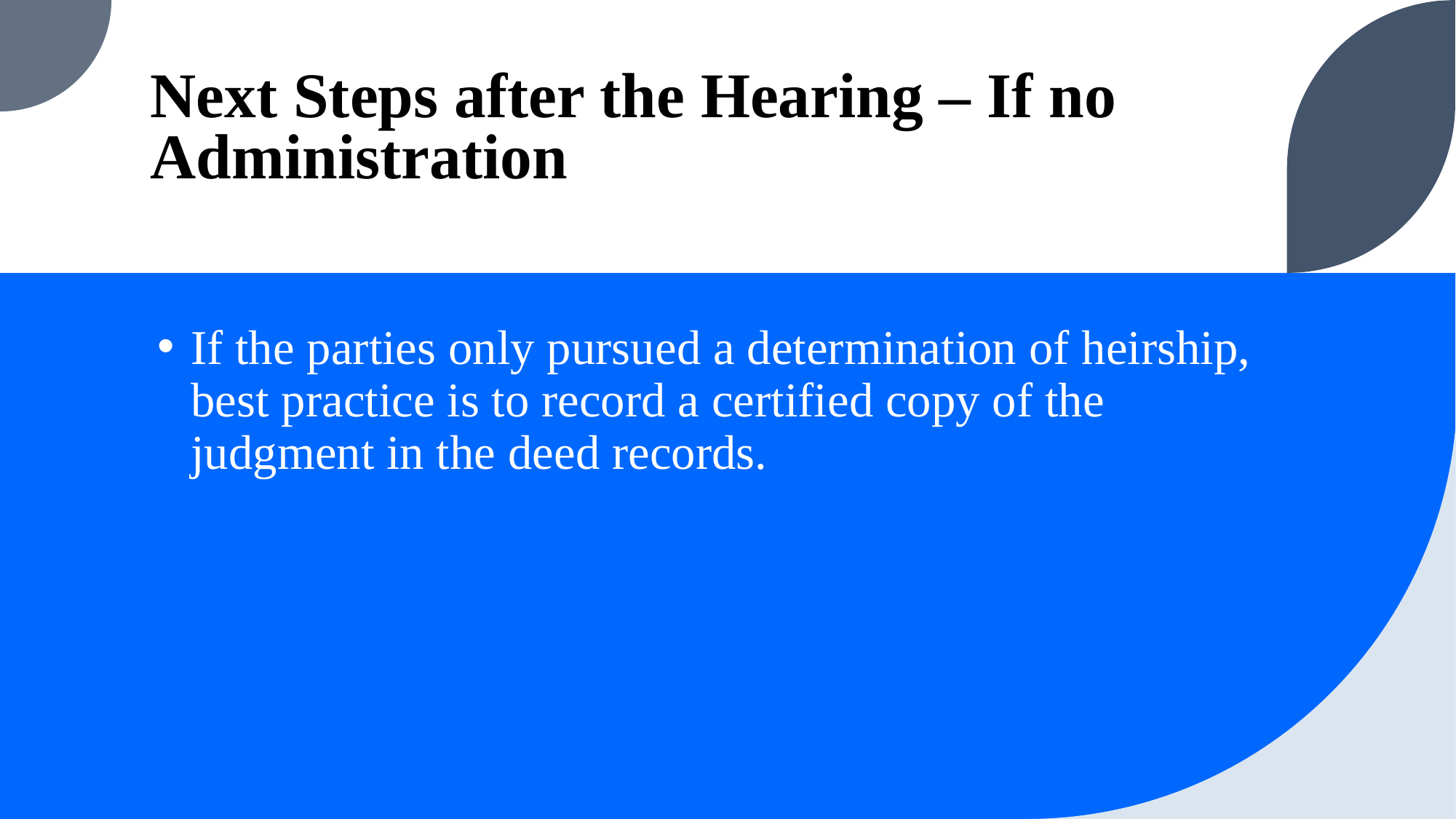

# Next Steps after the Hearing – If no Administration
If the parties only pursued a determination of heirship, best practice is to record a certified copy of the judgment in the deed records.